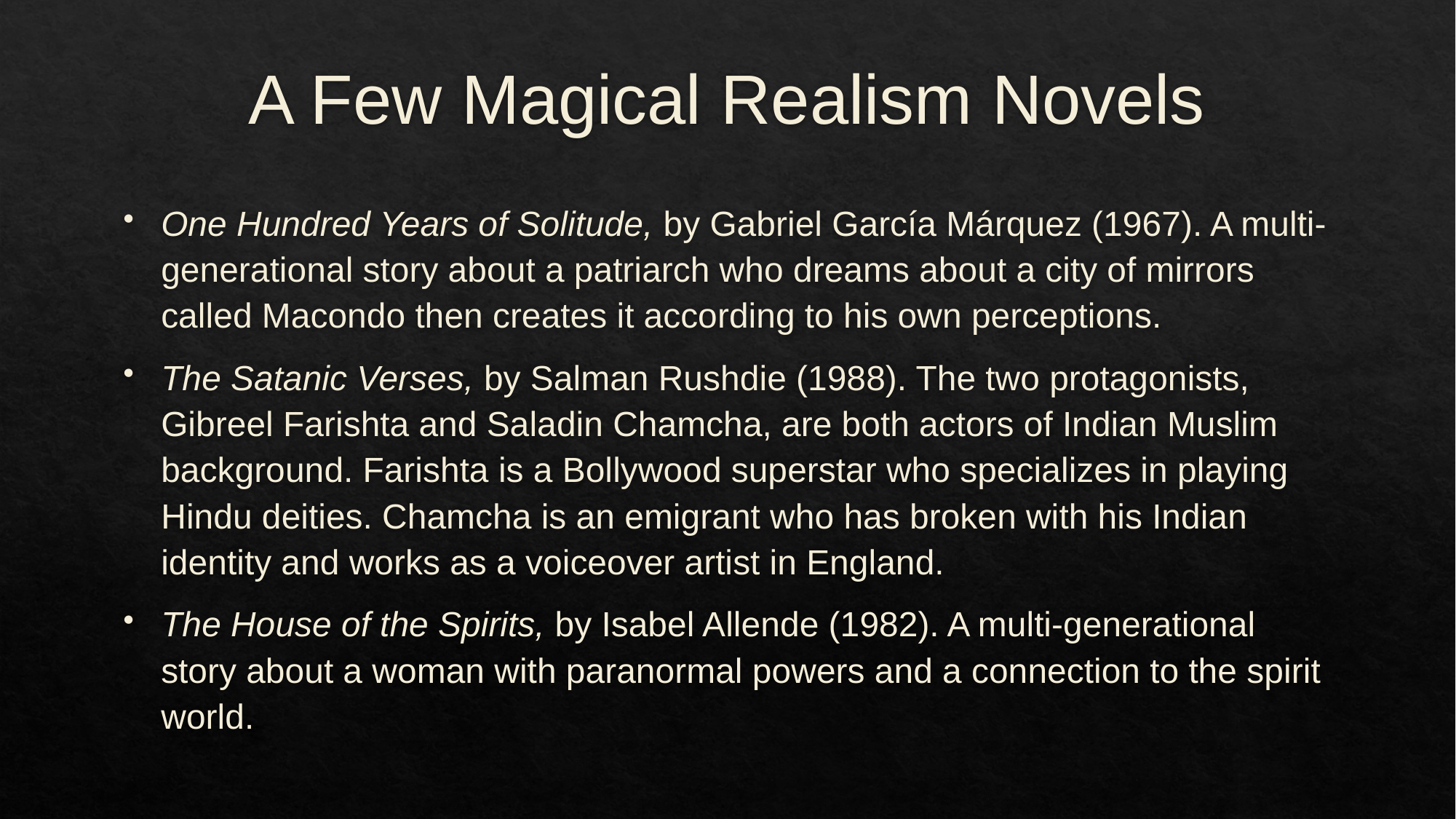

# A Few Magical Realism Novels
One Hundred Years of Solitude, by Gabriel García Márquez (1967). A multi-generational story about a patriarch who dreams about a city of mirrors called Macondo then creates it according to his own perceptions.
The Satanic Verses, by Salman Rushdie (1988). The two protagonists, Gibreel Farishta and Saladin Chamcha, are both actors of Indian Muslim background. Farishta is a Bollywood superstar who specializes in playing Hindu deities. Chamcha is an emigrant who has broken with his Indian identity and works as a voiceover artist in England.
The House of the Spirits, by Isabel Allende (1982). A multi-generational story about a woman with paranormal powers and a connection to the spirit world.